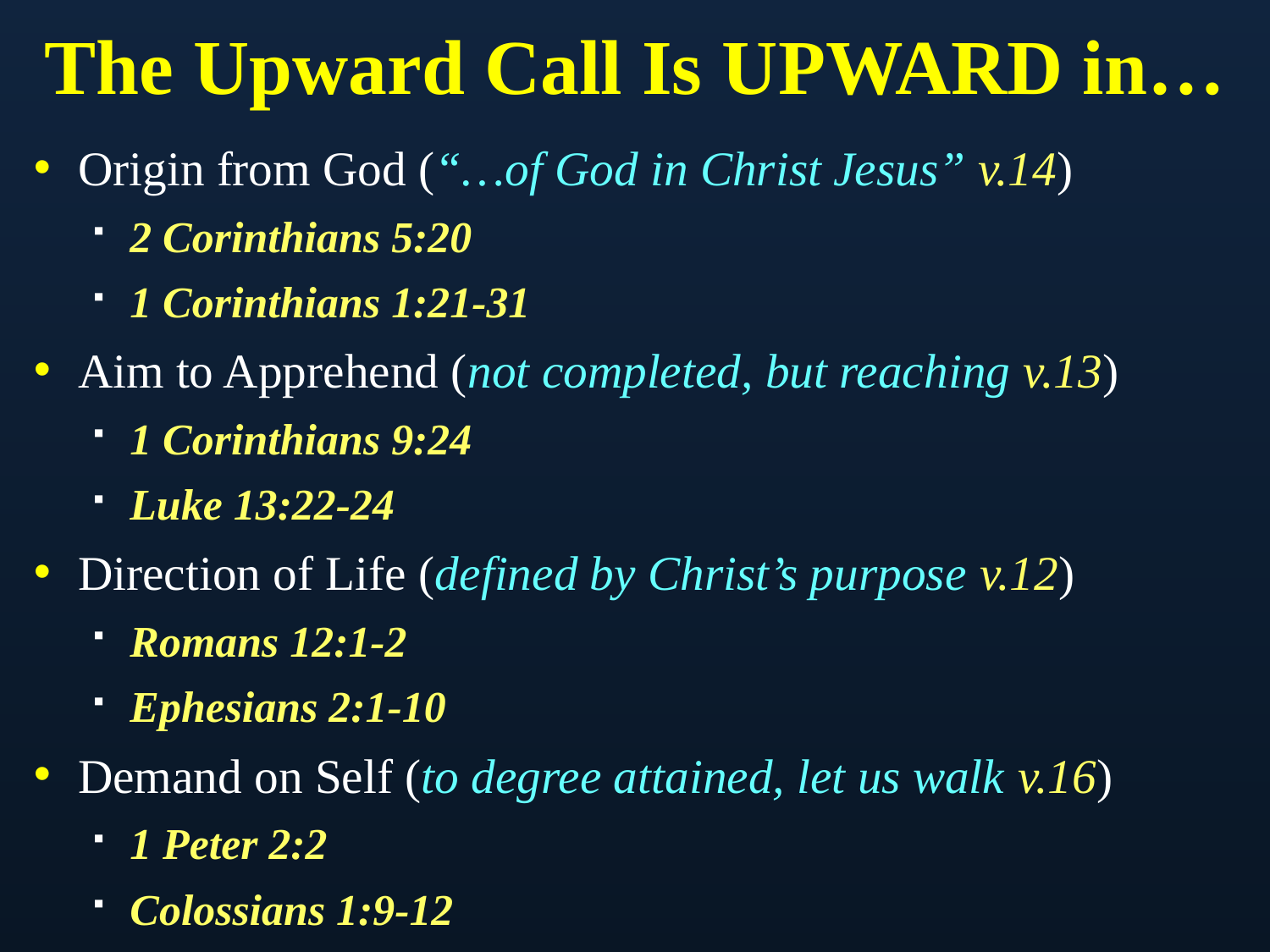

# The Upward Call Is Upward in…
Origin from God (“…of God in Christ Jesus” v.14)
2 Corinthians 5:20
1 Corinthians 1:21-31
Aim to Apprehend (not completed, but reaching v.13)
1 Corinthians 9:24
Luke 13:22-24
Direction of Life (defined by Christ’s purpose v.12)
Romans 12:1-2
Ephesians 2:1-10
Demand on Self (to degree attained, let us walk v.16)
1 Peter 2:2
Colossians 1:9-12